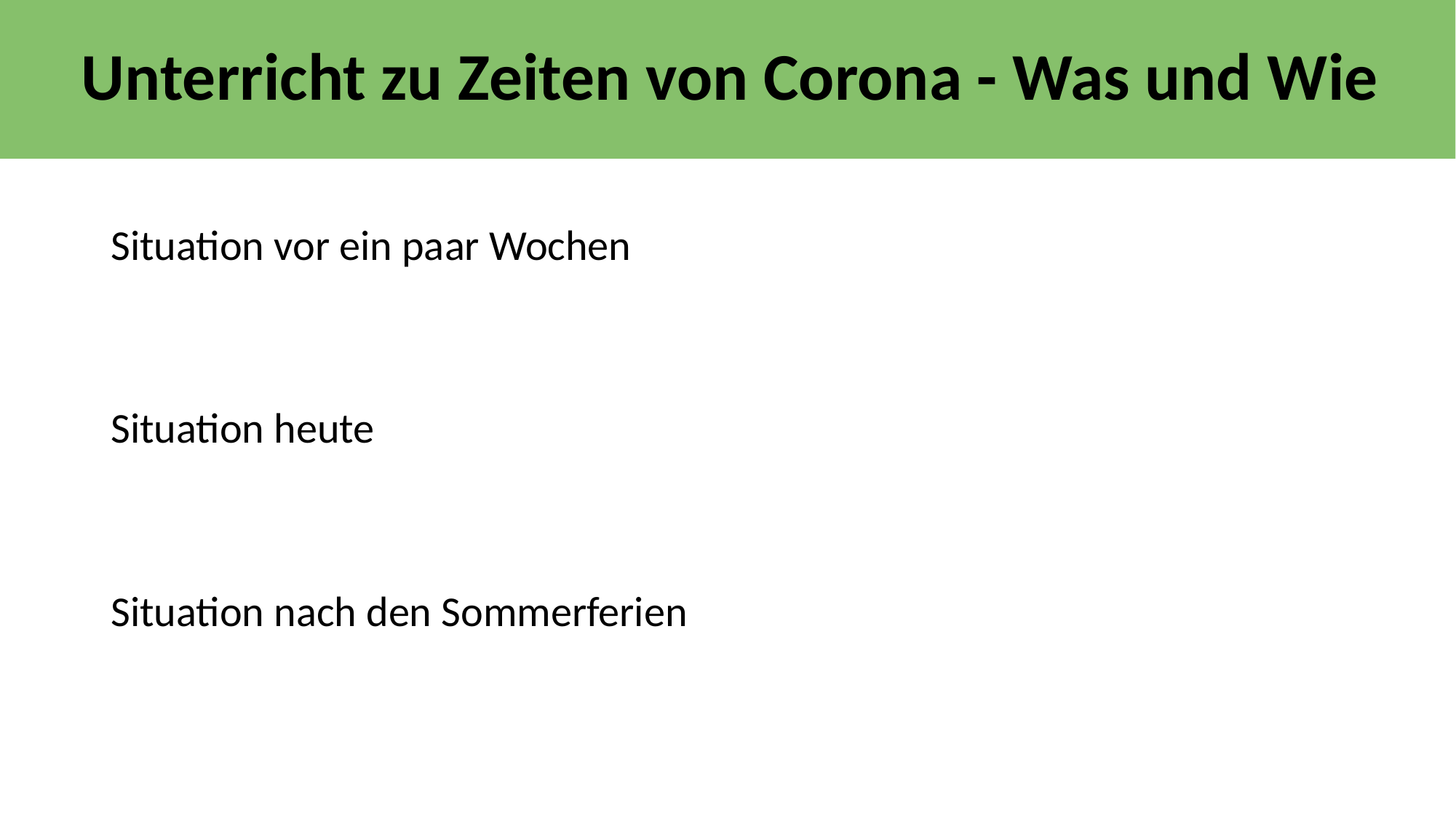

Unterricht zu Zeiten von Corona - Was und Wie
Situation vor ein paar Wochen

Situation heute

Situation nach den Sommerferien